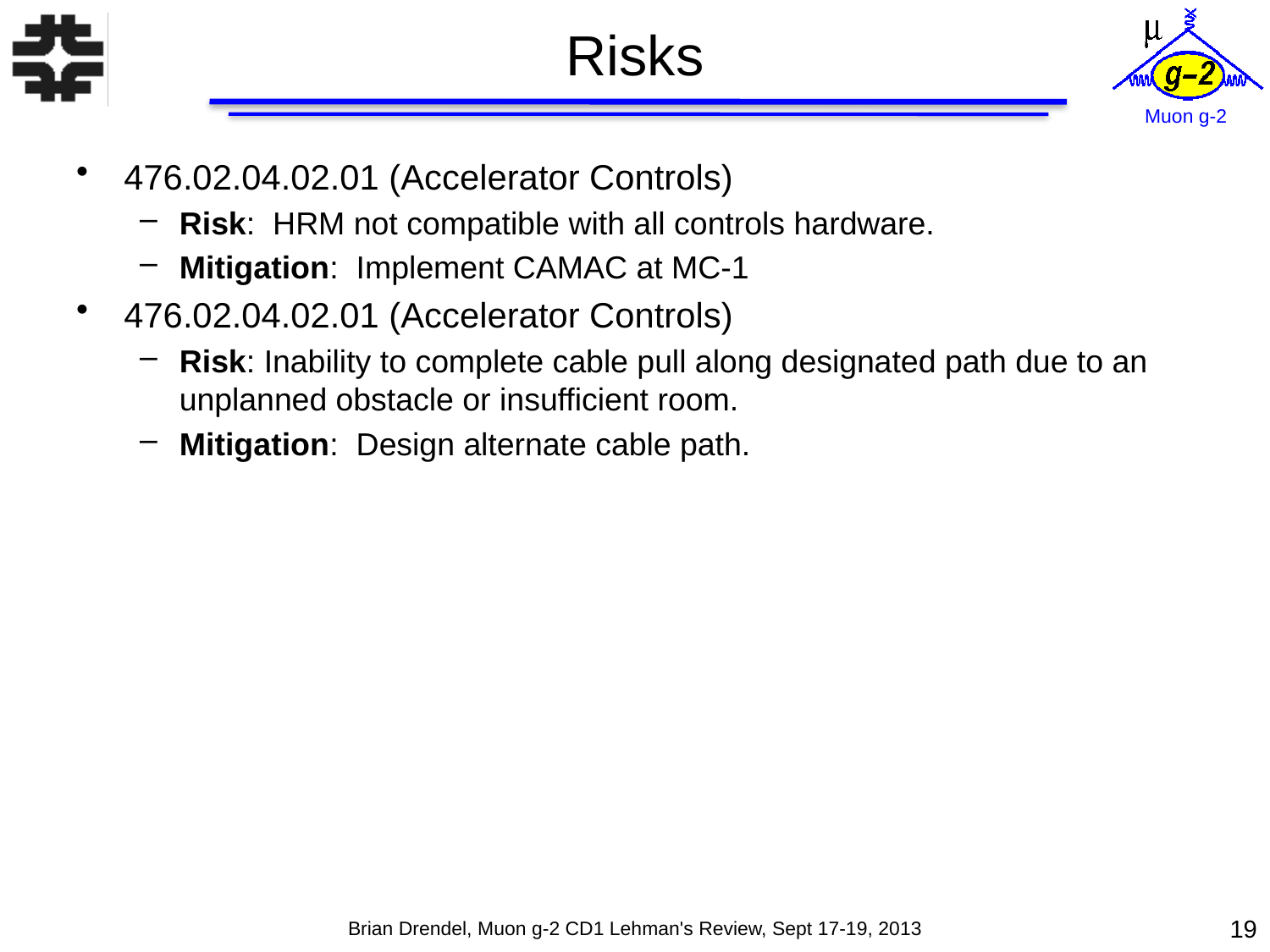

# Risks
476.02.04.02.01 (Accelerator Controls)
Risk:  HRM not compatible with all controls hardware.
Mitigation:  Implement CAMAC at MC-1
476.02.04.02.01 (Accelerator Controls)
Risk: Inability to complete cable pull along designated path due to an unplanned obstacle or insufficient room.
Mitigation:  Design alternate cable path.
19
Brian Drendel, Muon g-2 CD1 Lehman's Review, Sept 17-19, 2013